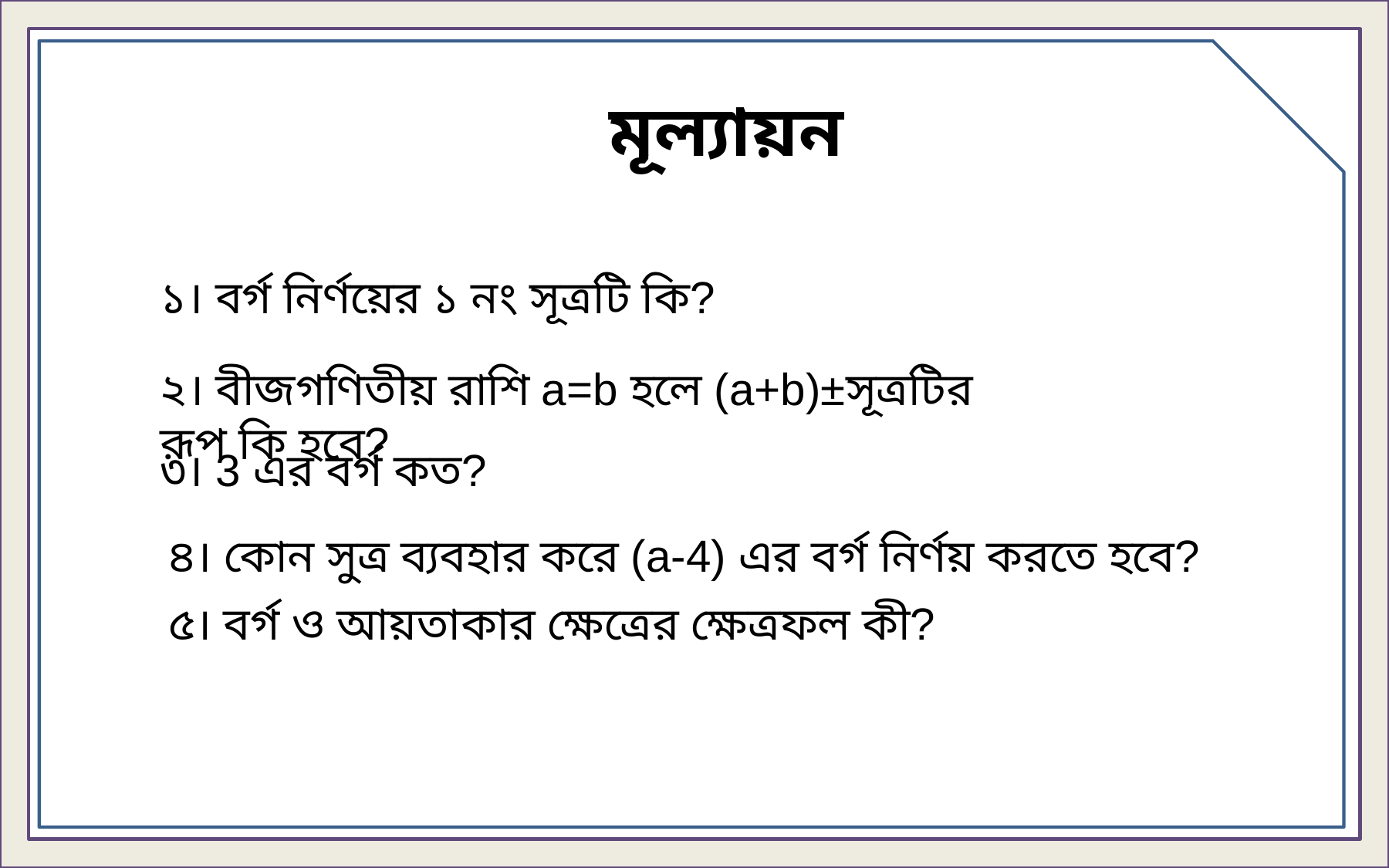

মূল্যায়ন
১। বর্গ নির্ণয়ের ১ নং সূত্রটি কি?
২। বীজগণিতীয় রাশি a=b হলে (a+b)±সূত্রটির রূপ কি হবে?
৩। 3 এর বর্গ কত?
৪। কোন সুত্র ব্যবহার করে (a-4) এর বর্গ নির্ণয় করতে হবে?
৫। বর্গ ও আয়তাকার ক্ষেত্রের ক্ষেত্রফল কী?